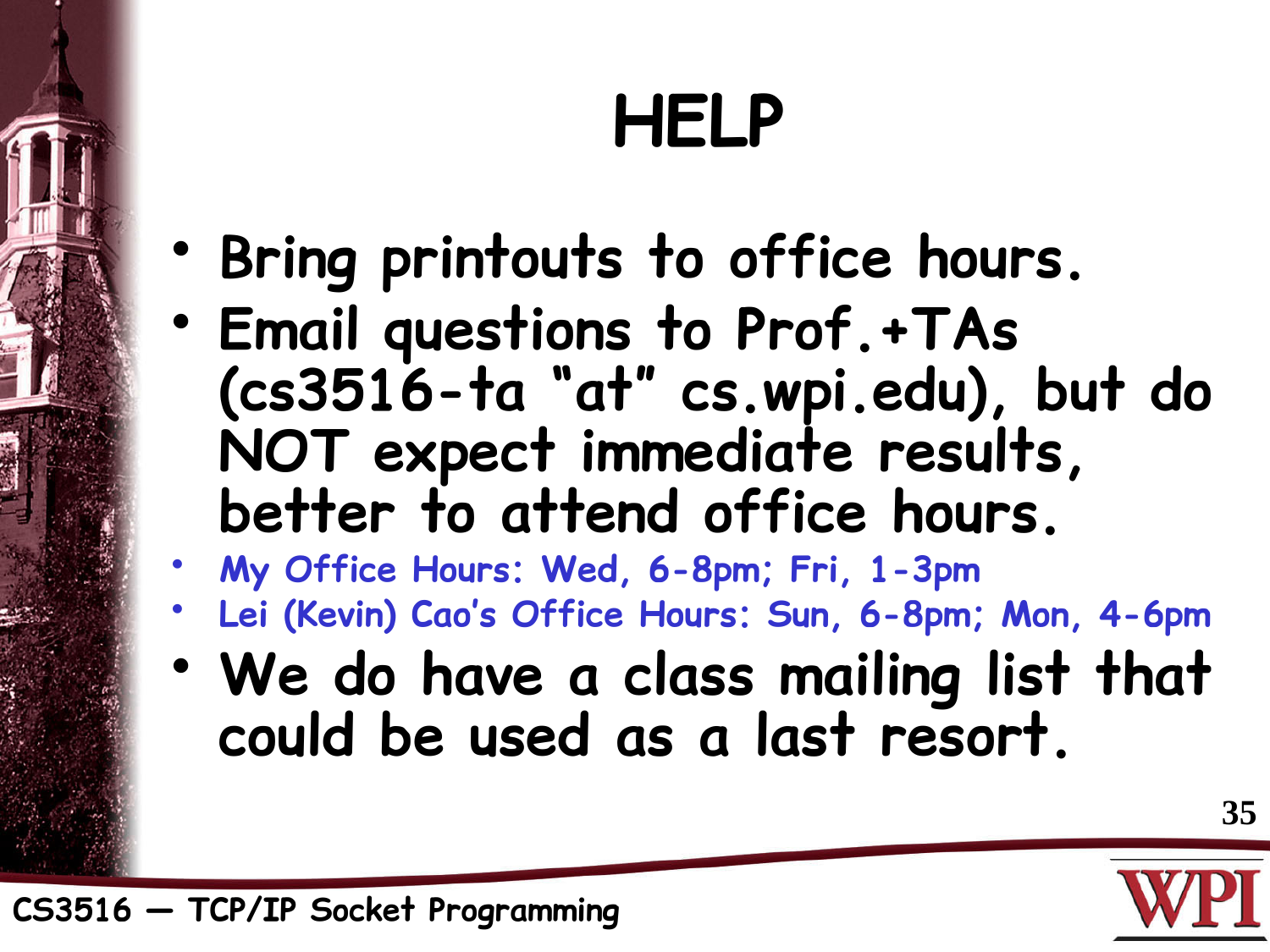

# HELP
Bring printouts to office hours.
Email questions to Prof.+TAs (cs3516-ta “at” cs.wpi.edu), but do NOT expect immediate results, better to attend office hours.
My Office Hours: Wed, 6-8pm; Fri, 1-3pm
Lei (Kevin) Cao’s Office Hours: Sun, 6-8pm; Mon, 4-6pm
We do have a class mailing list that could be used as a last resort.
35
CS3516 — TCP/IP Socket Programming